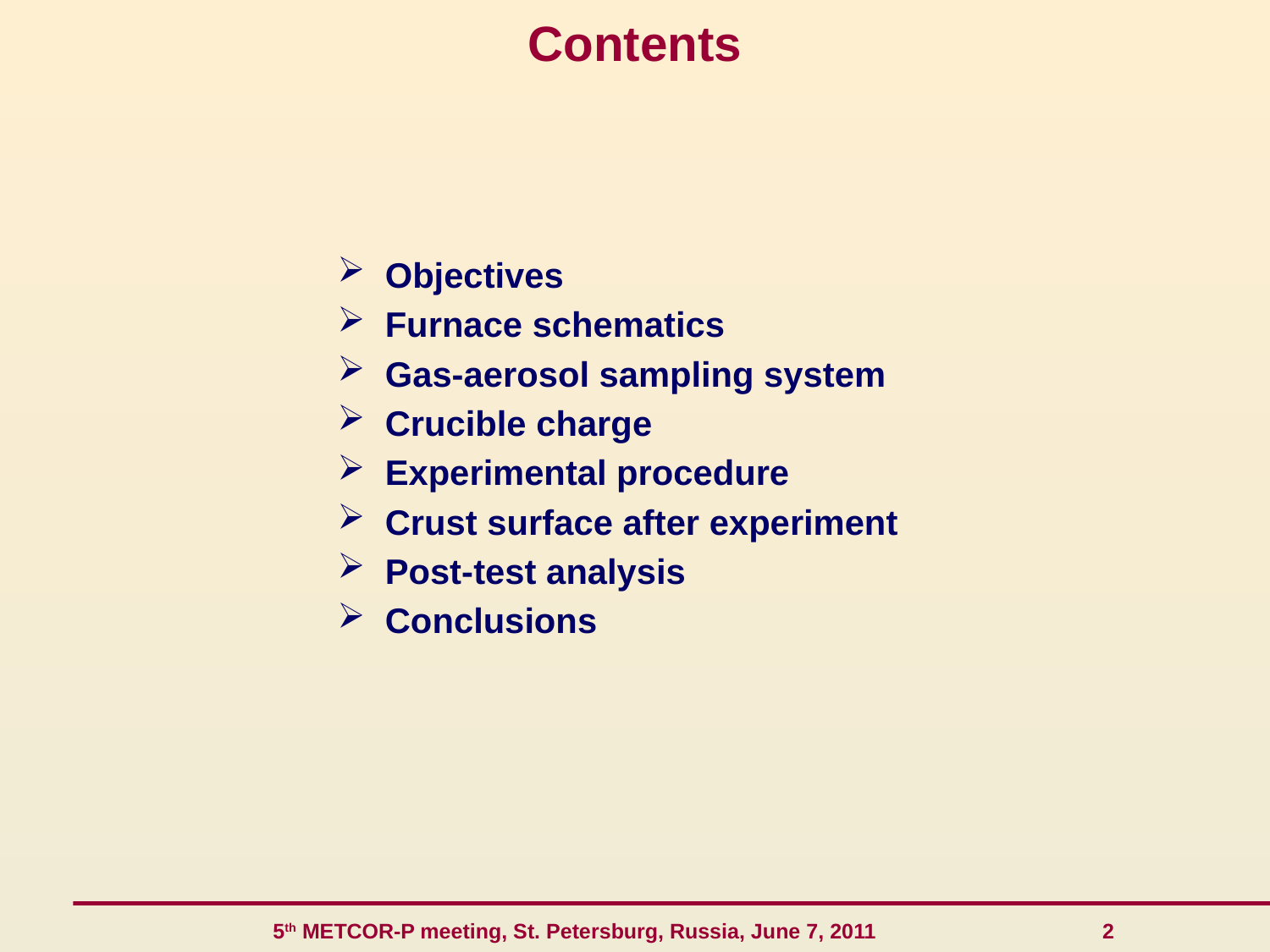

# Contents
Objectives
Furnace schematics
Gas-aerosol sampling system
Crucible charge
Experimental procedure
Crust surface after experiment
Post-test analysis
Conclusions
 5th METCOR-P meeting, St. Petersburg, Russia, June 7, 2011                                      2